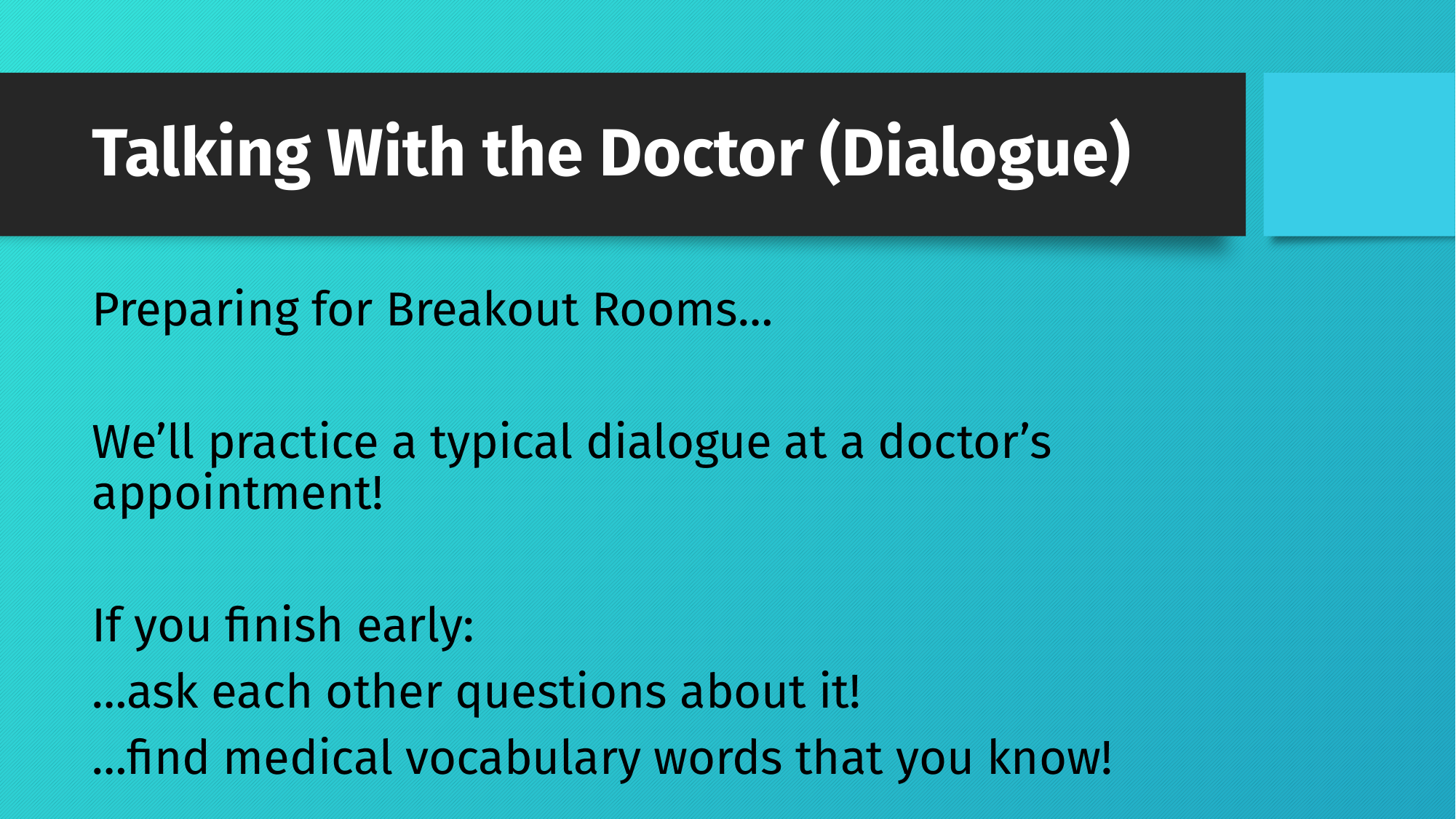

# Talking With the Doctor (Dialogue)
Preparing for Breakout Rooms…

We’ll practice a typical dialogue at a doctor’s appointment!

If you finish early:
…ask each other questions about it!
…find medical vocabulary words that you know!